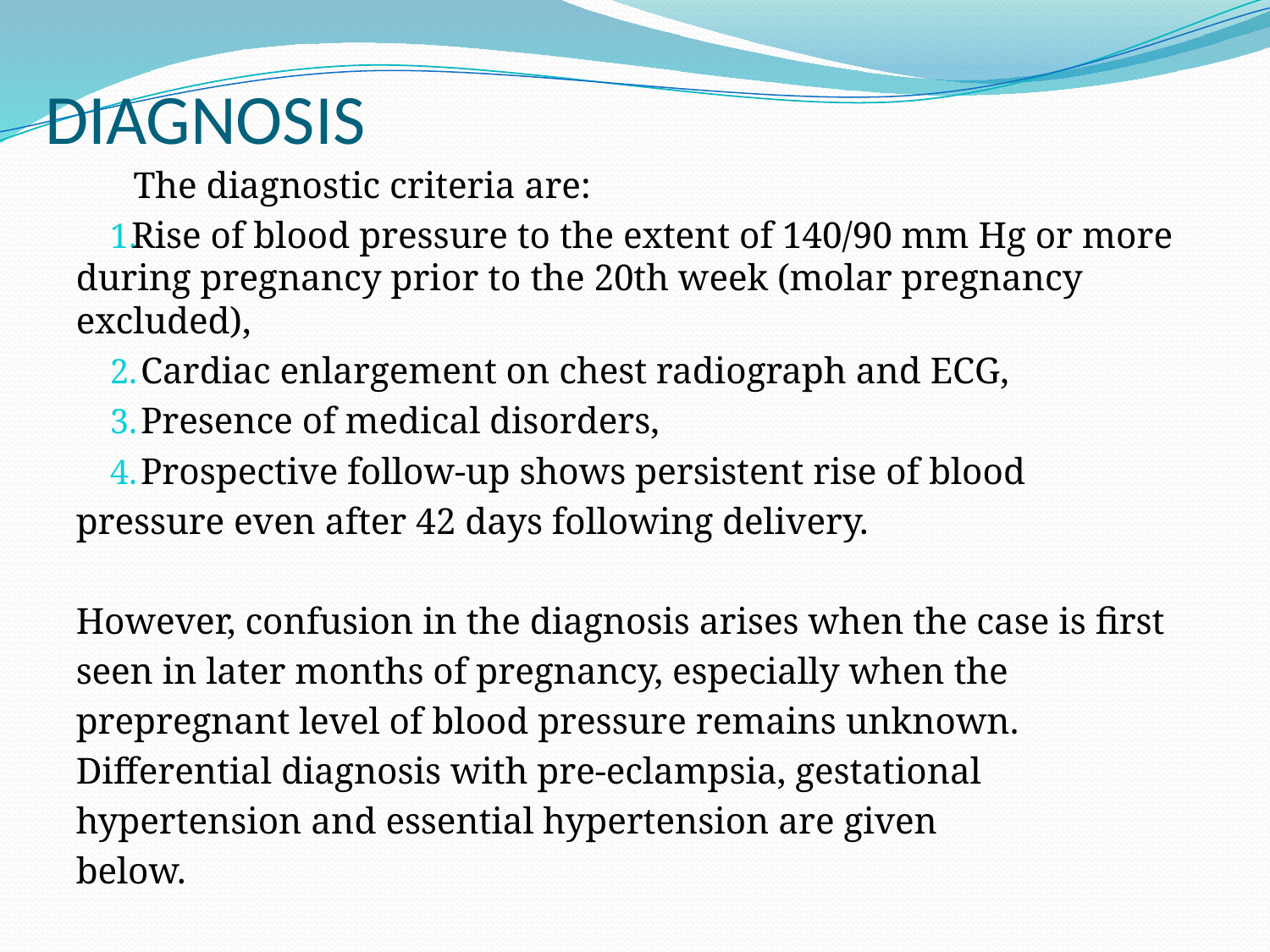

# DIAGNOSIS
The diagnostic criteria are:
Rise of blood pressure to the extent of 140/90 mm Hg or more during pregnancy prior to the 20th week (molar pregnancy excluded),
 Cardiac enlargement on chest radiograph and ECG,
 Presence of medical disorders,
 Prospective follow-up shows persistent rise of blood
pressure even after 42 days following delivery.

However, confusion in the diagnosis arises when the case is first
seen in later months of pregnancy, especially when the
prepregnant level of blood pressure remains unknown.
Differential diagnosis with pre-eclampsia, gestational
hypertension and essential hypertension are given
below.